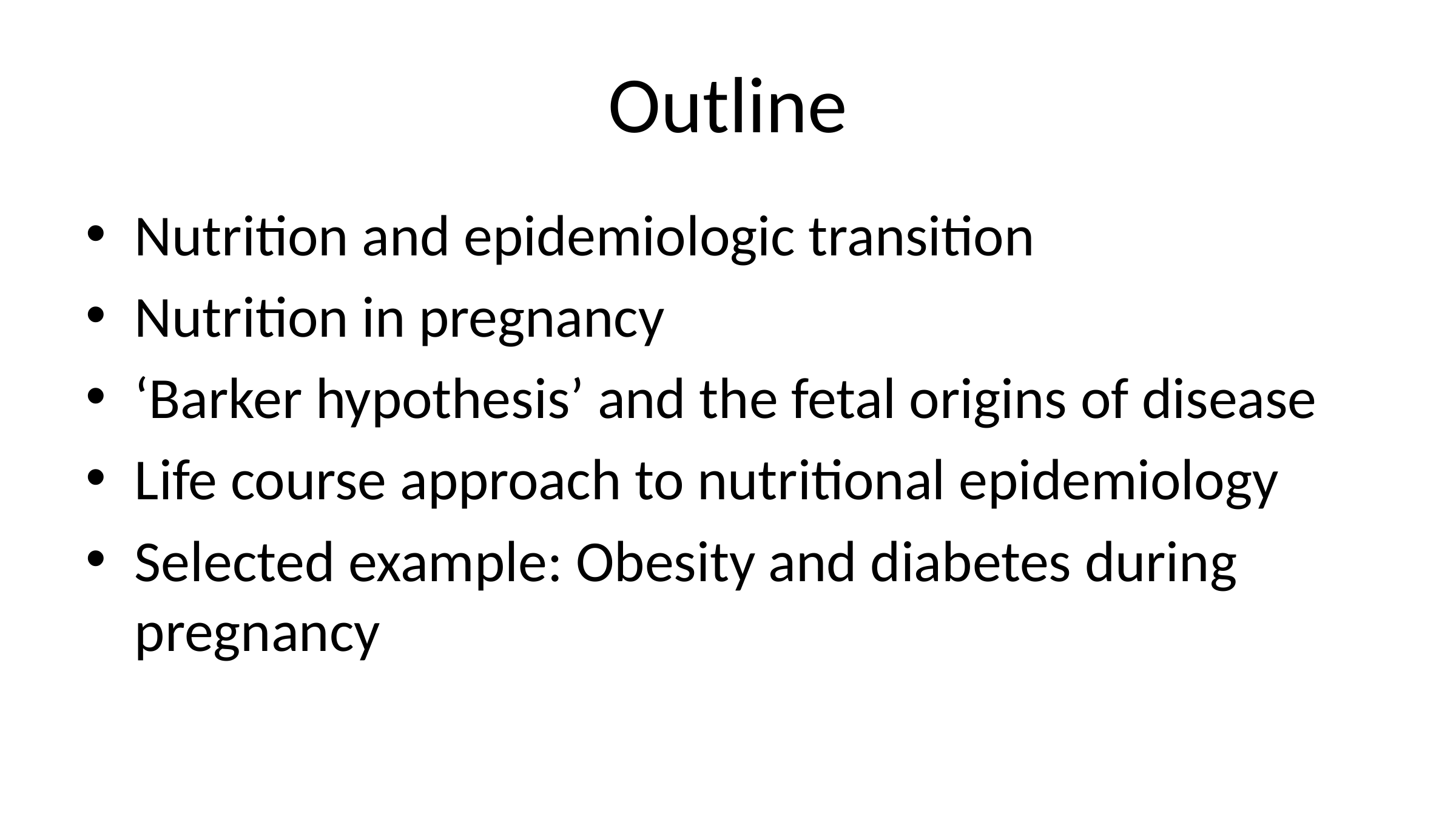

# Outline
Nutrition and epidemiologic transition
Nutrition in pregnancy
‘Barker hypothesis’ and the fetal origins of disease
Life course approach to nutritional epidemiology
Selected example: Obesity and diabetes during pregnancy